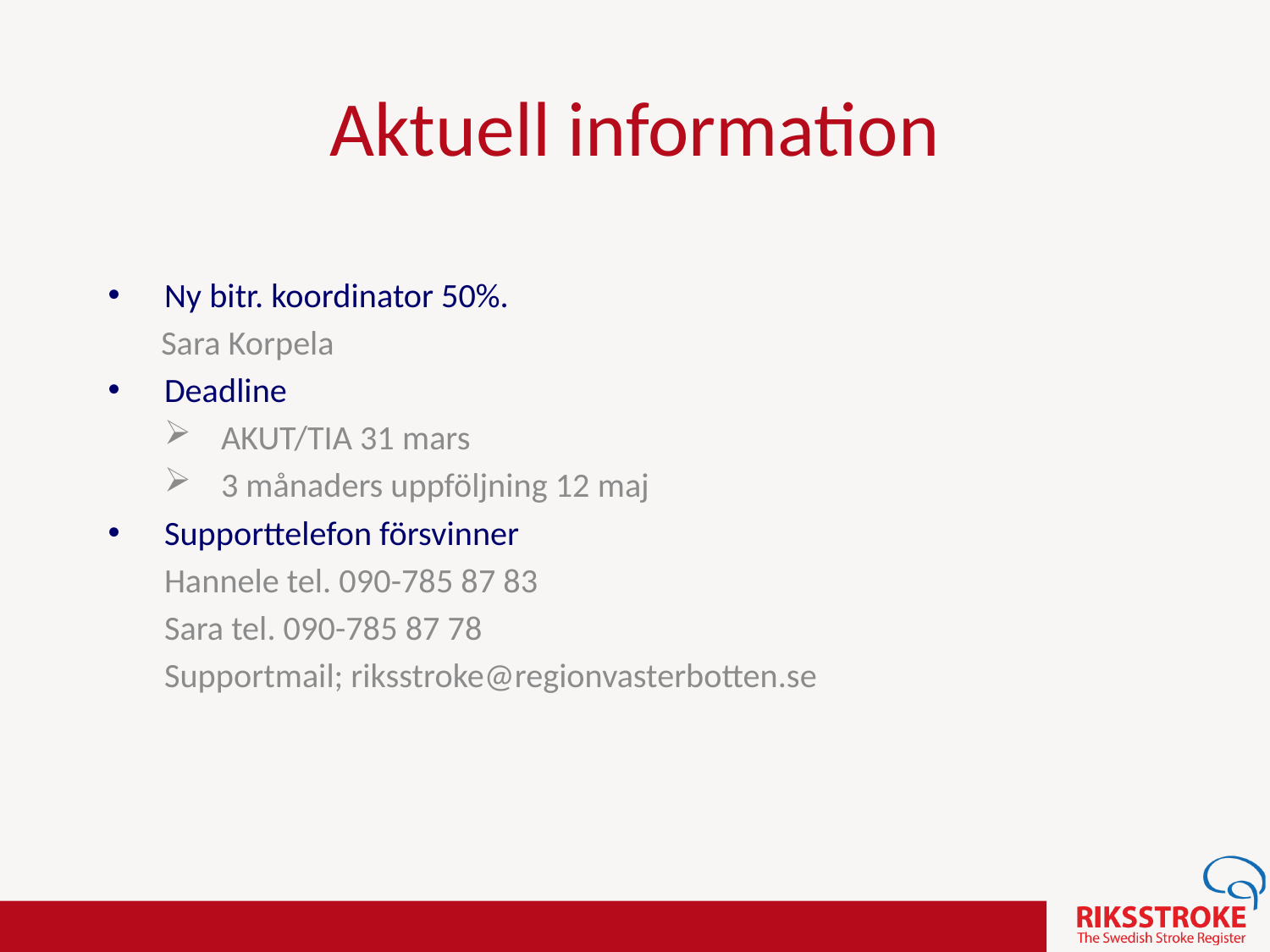

# Aktuell information
Ny bitr. koordinator 50%.
       Sara Korpela
Deadline
AKUT/TIA 31 mars
3 månaders uppföljning 12 maj
Supporttelefon försvinner
Hannele tel. 090-785 87 83
Sara tel. 090-785 87 78
Supportmail; riksstroke@regionvasterbotten.se